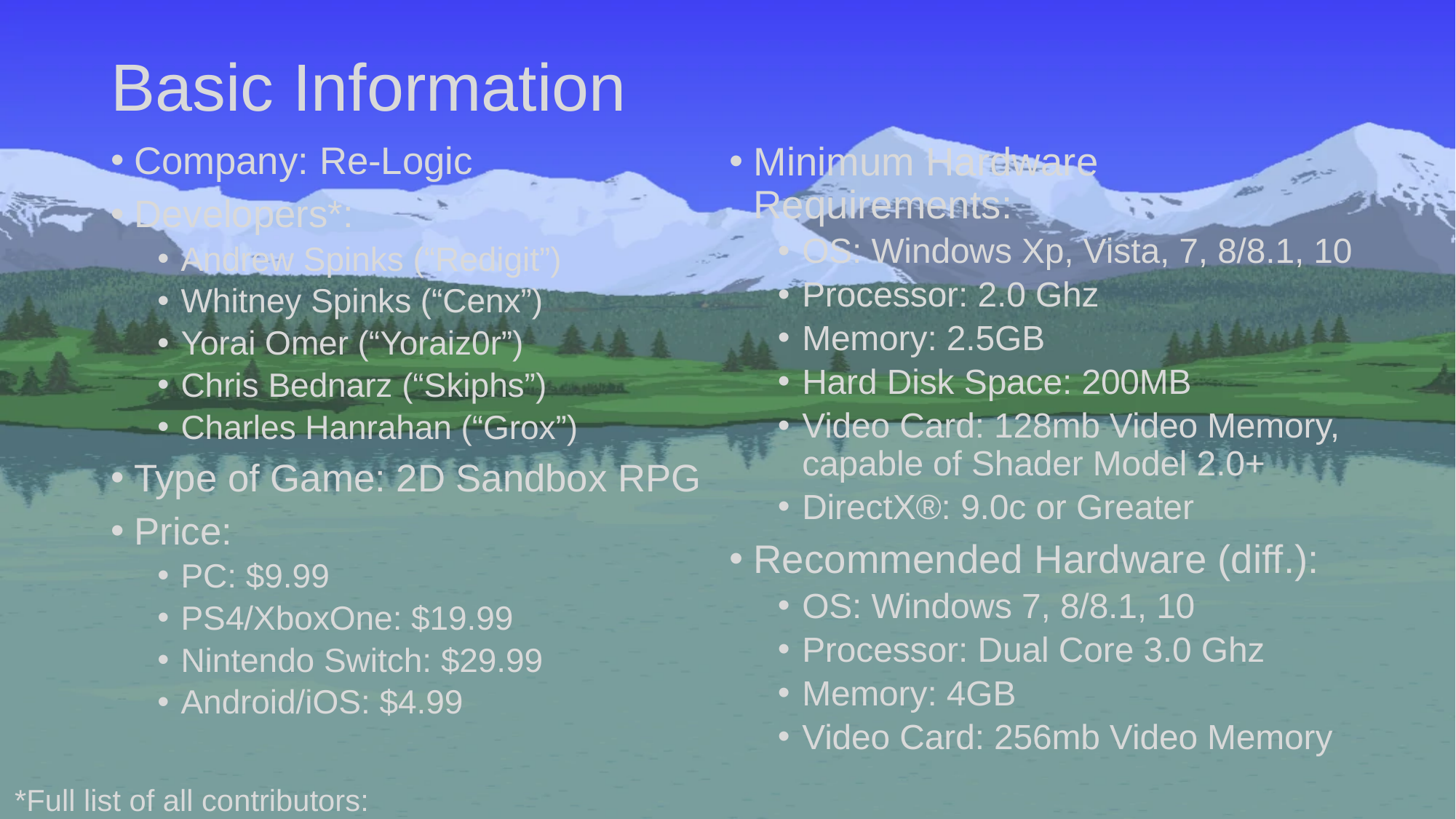

# Basic Information
Company: Re-Logic
Developers*:
Andrew Spinks (“Redigit”)
Whitney Spinks (“Cenx”)
Yorai Omer (“Yoraiz0r”)
Chris Bednarz (“Skiphs”)
Charles Hanrahan (“Grox”)
Type of Game: 2D Sandbox RPG
Price:
PC: $9.99
PS4/XboxOne: $19.99
Nintendo Switch: $29.99
Android/iOS: $4.99

Minimum Hardware Requirements:
OS: Windows Xp, Vista, 7, 8/8.1, 10
Processor: 2.0 Ghz
Memory: 2.5GB
Hard Disk Space: 200MB
Video Card: 128mb Video Memory, capable of Shader Model 2.0+
DirectX®: 9.0c or Greater
Recommended Hardware (diff.):
OS: Windows 7, 8/8.1, 10
Processor: Dual Core 3.0 Ghz
Memory: 4GB
Video Card: 256mb Video Memory
*Full list of all contributors: https://terraria.fandom.com/wiki/Re-Logic